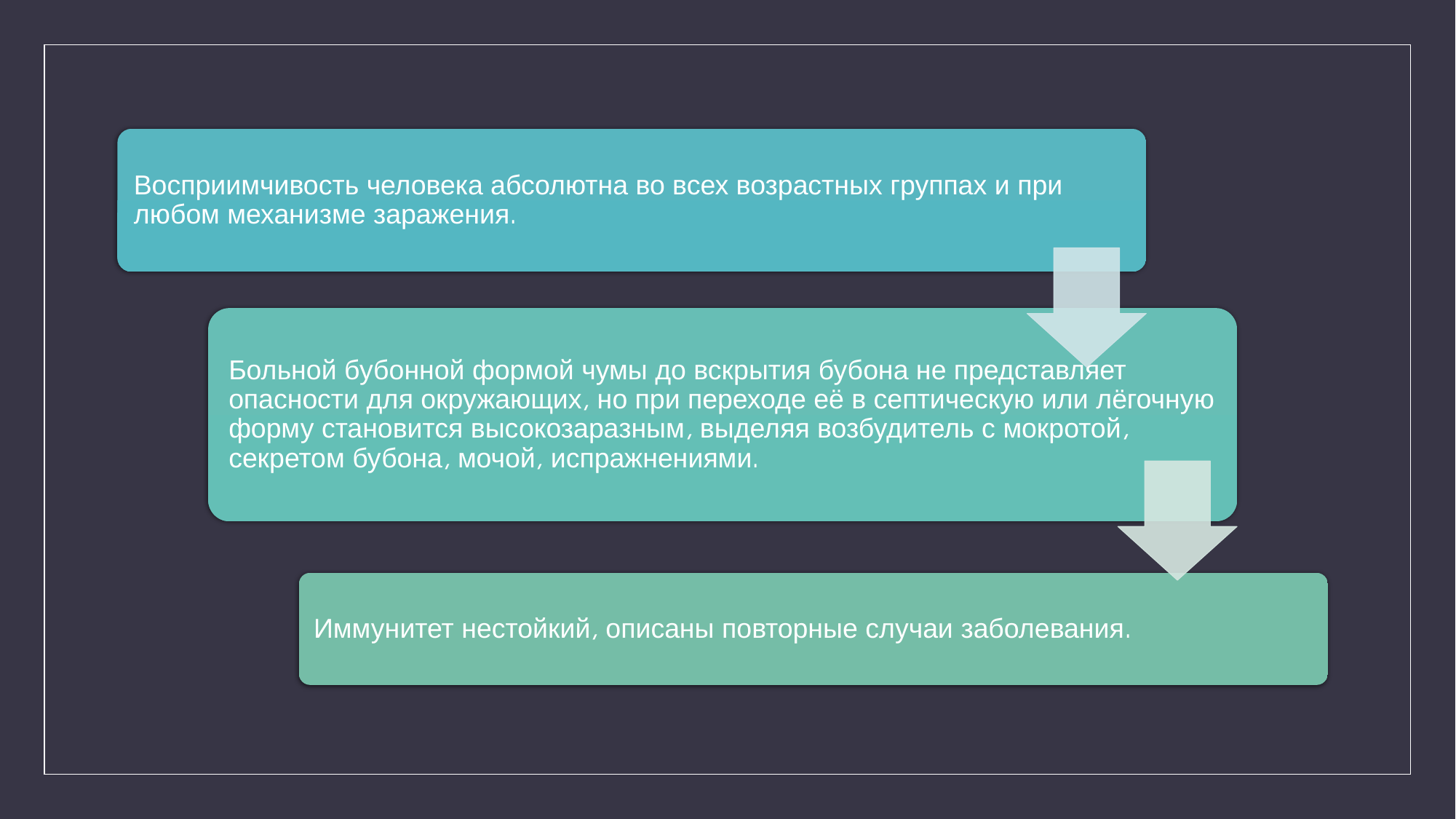

Восприимчивость человека абсолютна во всех возрастных группах и при любом механизме заражения.
Больной бубонной формой чумы до вскрытия бубона не представляет опасности для окружающих, но при переходе её в септическую или лёгочную форму становится высокозаразным, выделяя возбудитель с мокротой, секретом бубона, мочой, испражнениями.
Иммунитет нестойкий, описаны повторные случаи заболевания.